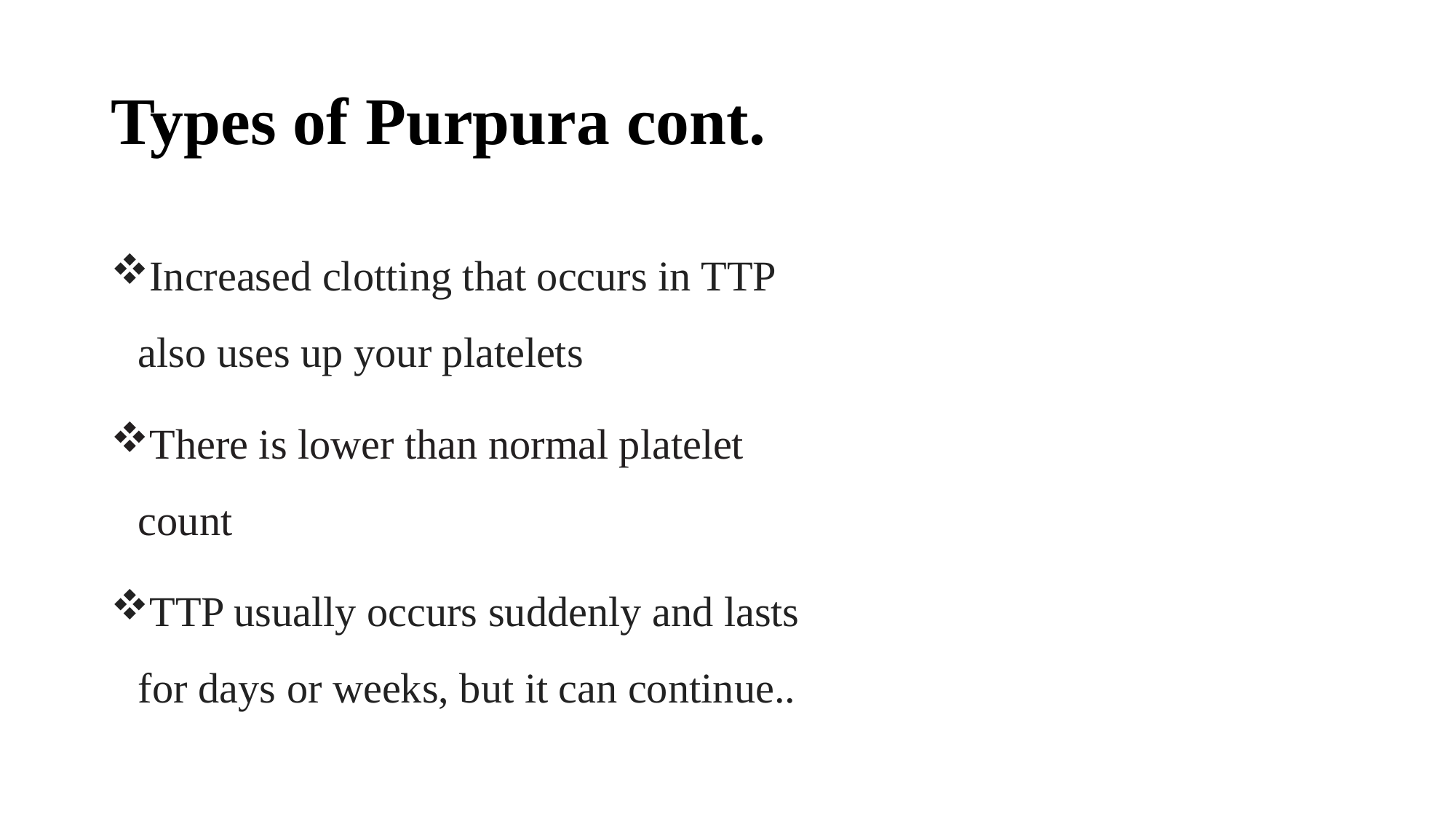

# Types of Purpura cont.
Increased clotting that occurs in TTP also uses up your platelets
There is lower than normal platelet count
TTP usually occurs suddenly and lasts for days or weeks, but it can continue..